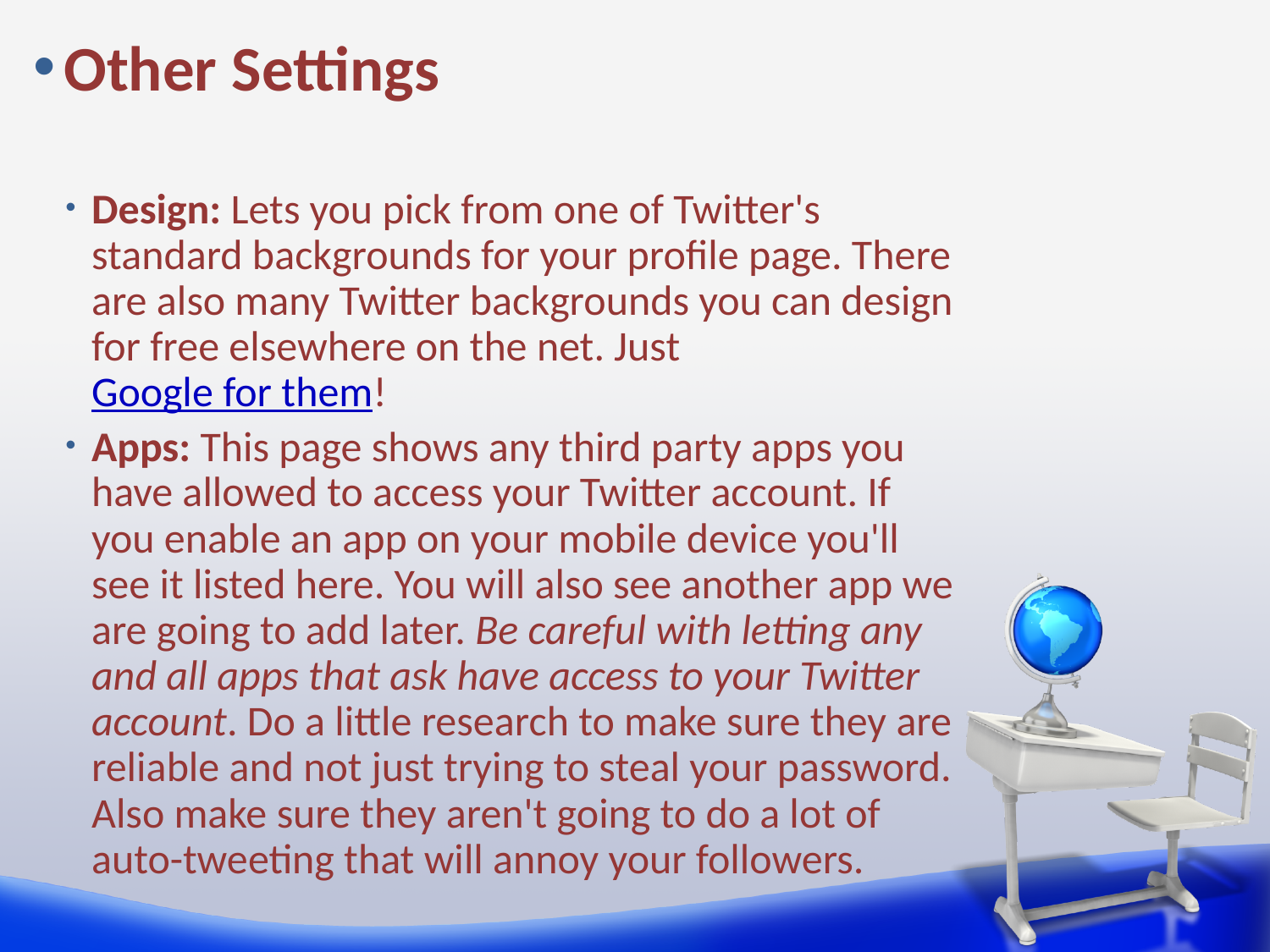

# Other Settings
Design: Lets you pick from one of Twitter's standard backgrounds for your profile page. There are also many Twitter backgrounds you can design for free elsewhere on the net. Just Google for them!
Apps: This page shows any third party apps you have allowed to access your Twitter account. If you enable an app on your mobile device you'll see it listed here. You will also see another app we are going to add later. Be careful with letting any and all apps that ask have access to your Twitter account. Do a little research to make sure they are reliable and not just trying to steal your password. Also make sure they aren't going to do a lot of auto-tweeting that will annoy your followers.